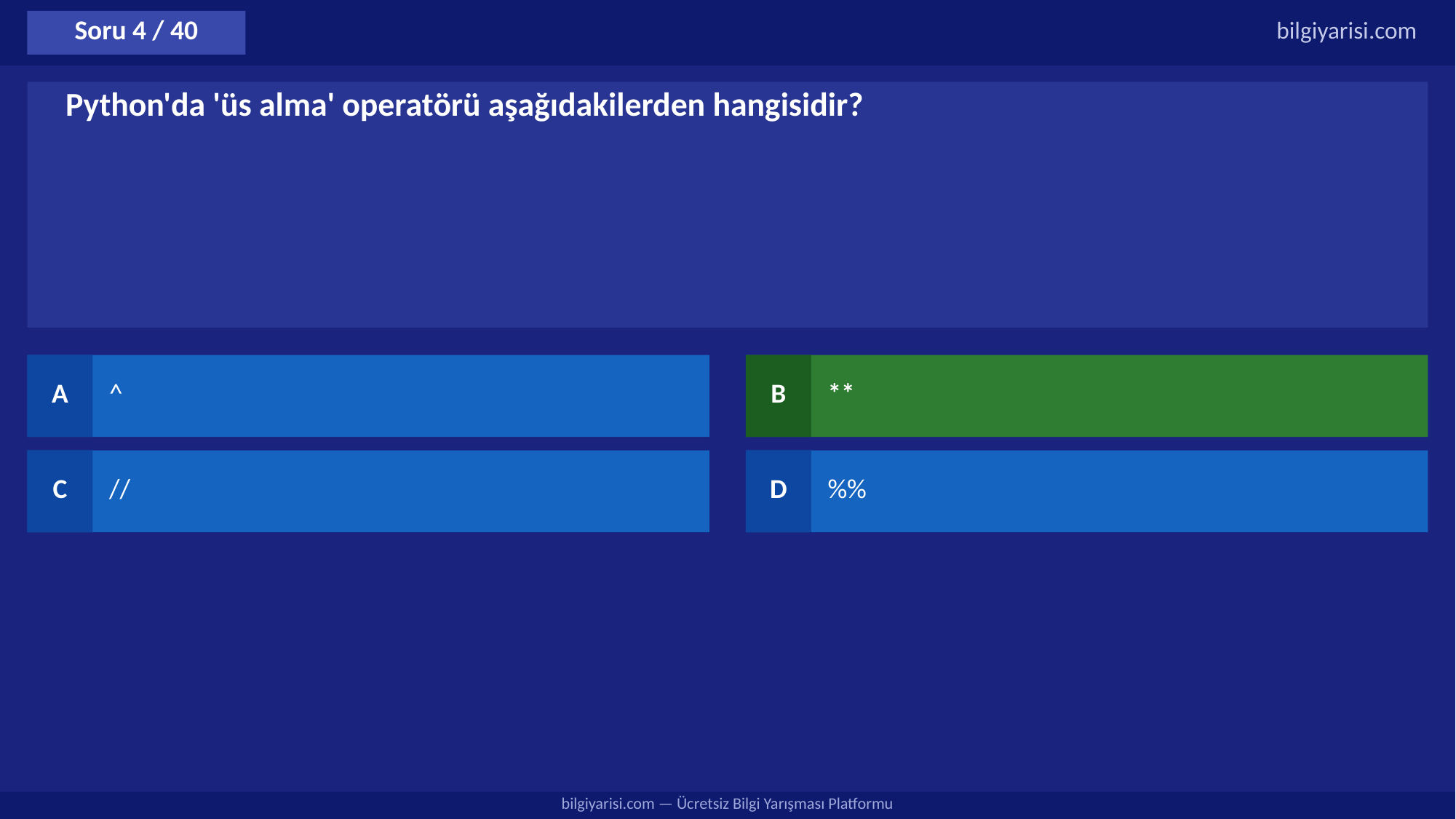

Soru 4 / 40
bilgiyarisi.com

Python'da 'üs alma' operatörü aşağıdakilerden hangisidir?

A
^

B
**

C
//

D
%%
bilgiyarisi.com — Ücretsiz Bilgi Yarışması Platformu